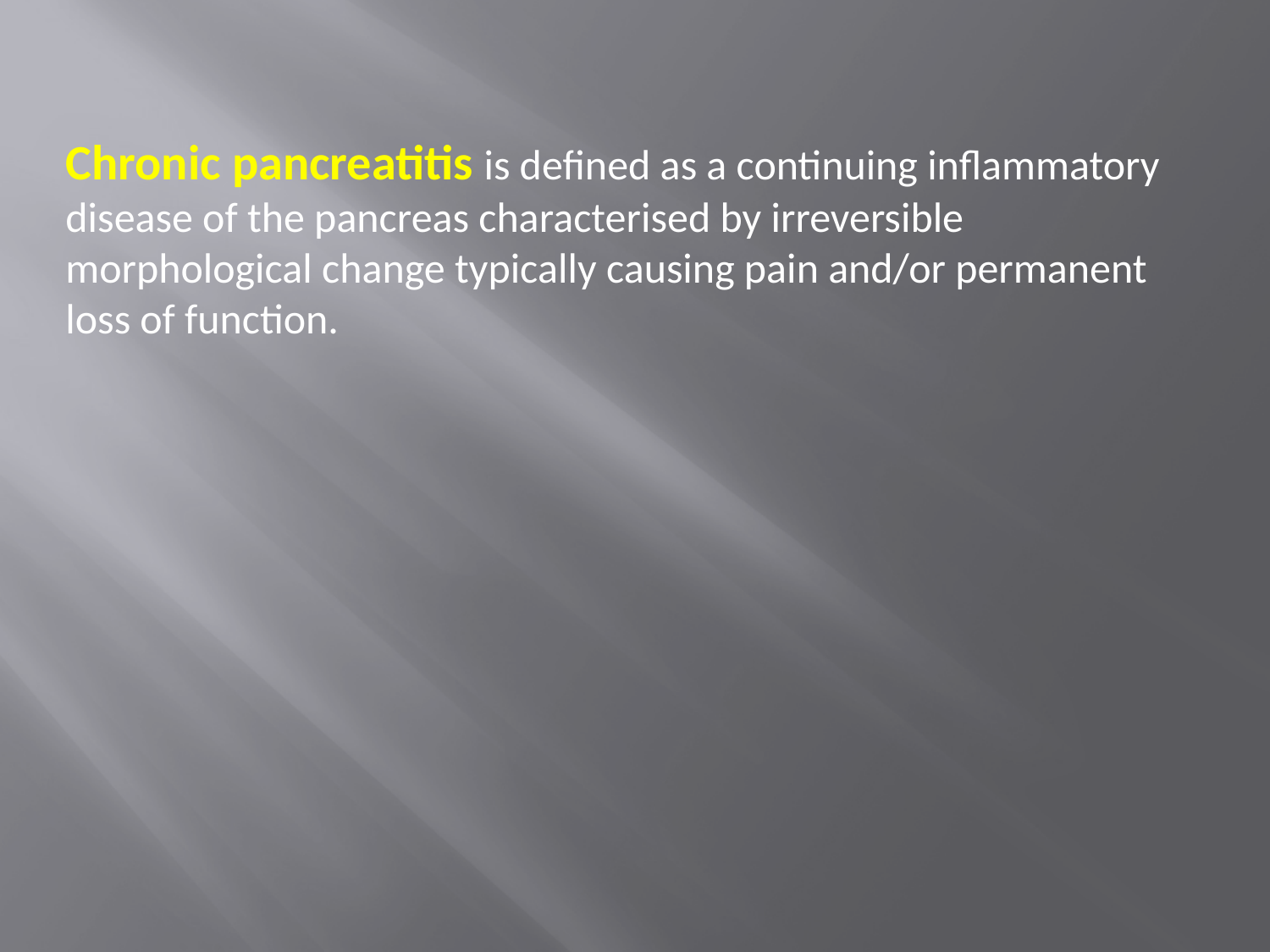

Chronic pancreatitis is defined as a continuing inflammatory disease of the pancreas characterised by irreversible
morphological change typically causing pain and/or permanent loss of function.